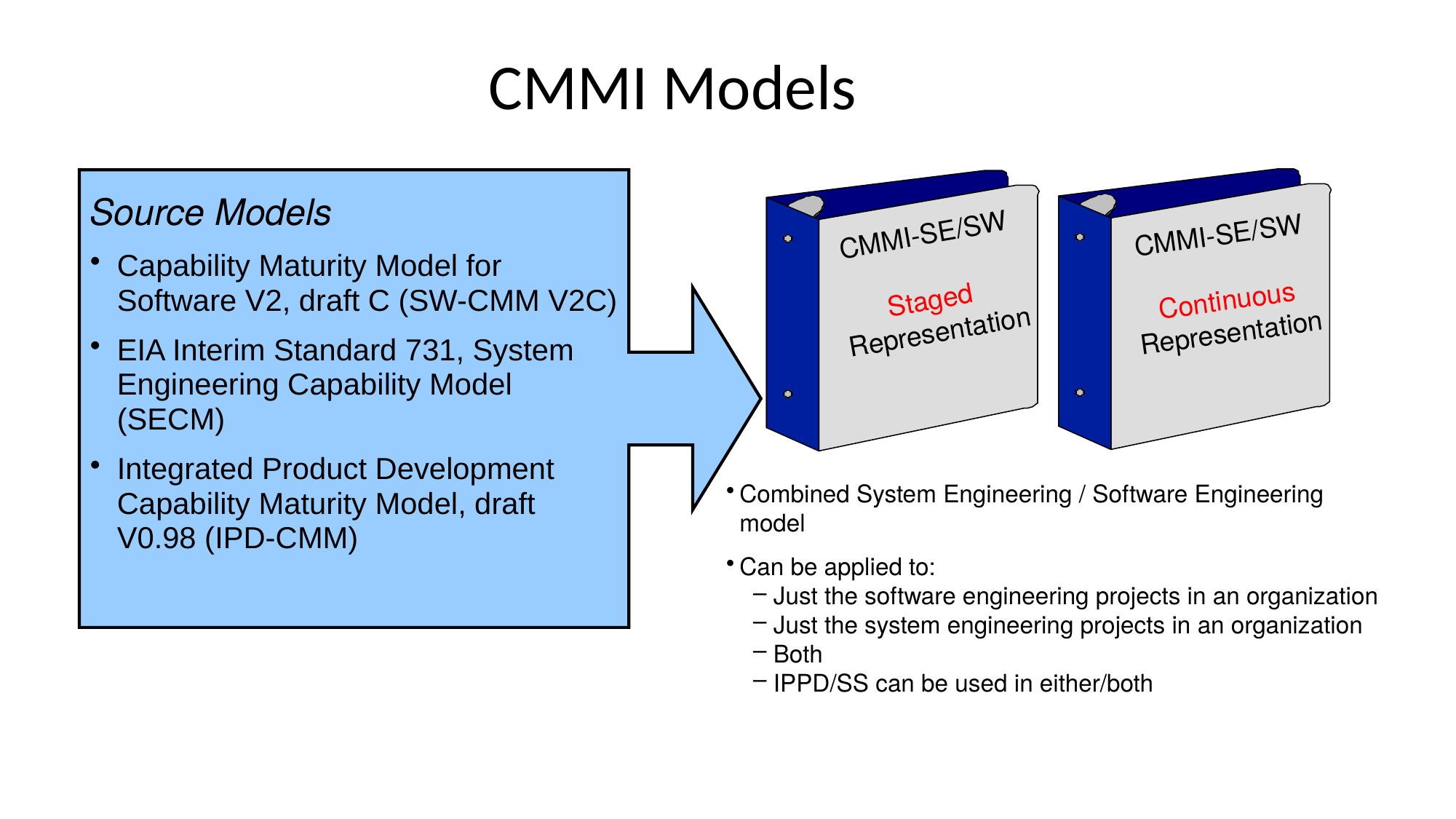

# CMMI Models

Source Models
Capability Maturity Model for Software V2, draft C (SW-CMM V2C)
EIA Interim Standard 731, System Engineering Capability Model (SECM)
Integrated Product Development Capability Maturity Model, draft V0.98 (IPD-CMM)

CMMI-SE/SW

Staged
Representation
CMMI-SE/SW
Continuous
Representation

Combined System Engineering / Software Engineering model
Can be applied to:
Just the software engineering projects in an organization
Just the system engineering projects in an organization
Both
IPPD/SS can be used in either/both